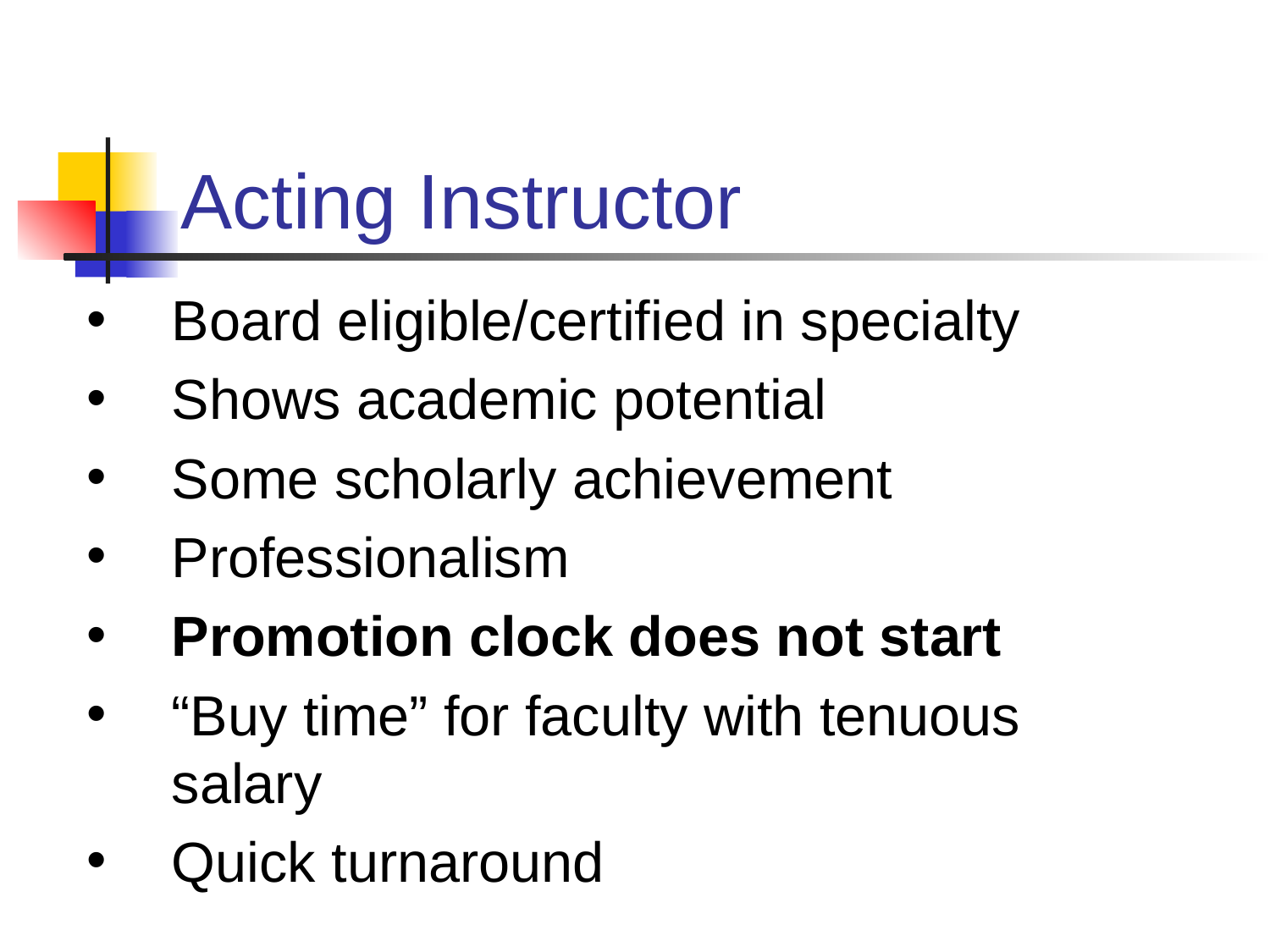

# Acting Instructor

Board eligible/certified in specialty
Shows academic potential
Some scholarly achievement
Professionalism
Promotion clock does not start
“Buy time” for faculty with tenuous salary
Quick turnaround